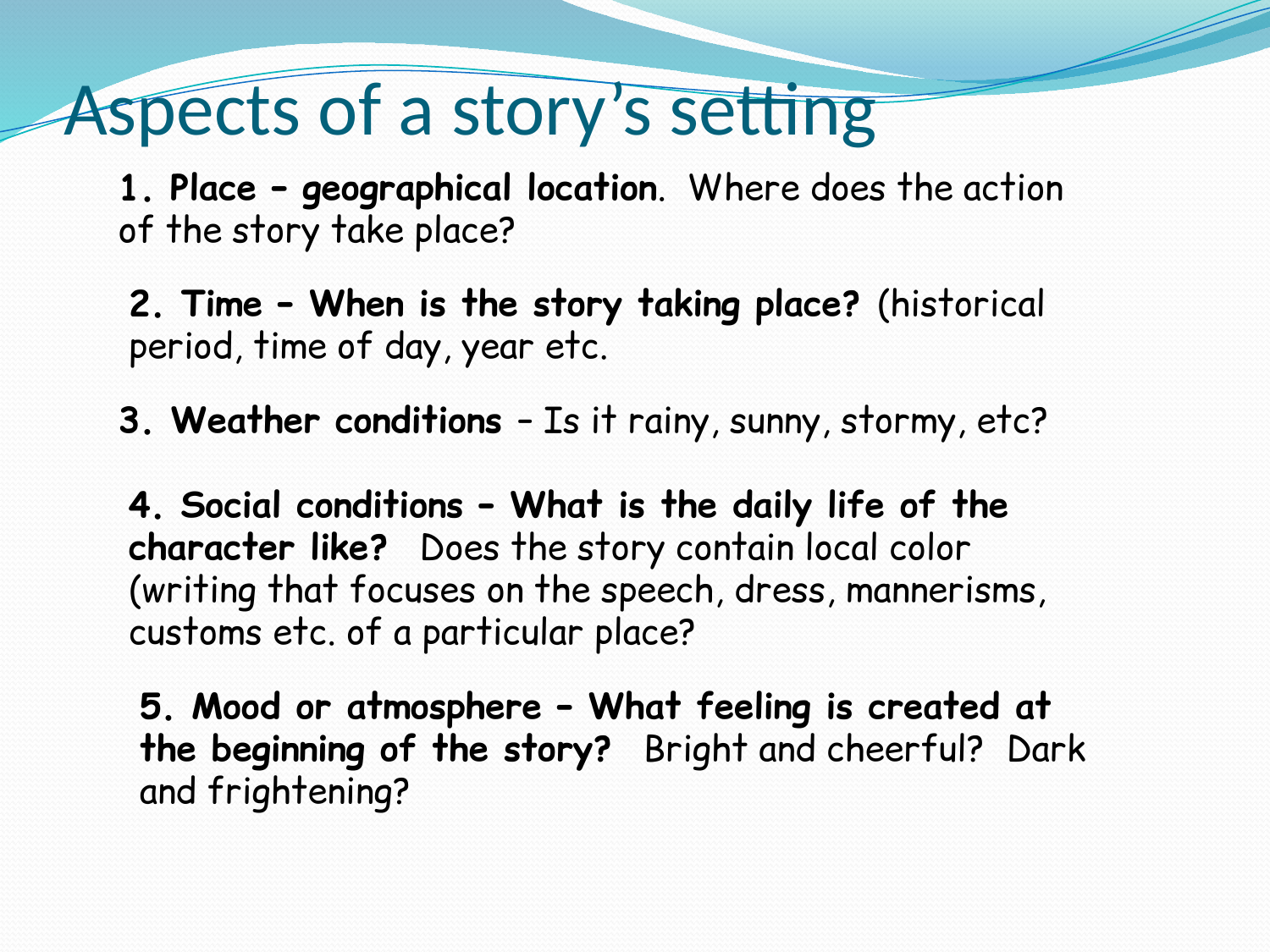

# Aspects of a story’s setting
1. Place – geographical location.  Where does the action of the story take place?
2. Time – When is the story taking place? (historical period, time of day, year etc.
3. Weather conditions – Is it rainy, sunny, stormy, etc?
4. Social conditions – What is the daily life of the character like?  Does the story contain local color (writing that focuses on the speech, dress, mannerisms, customs etc. of a particular place?
5. Mood or atmosphere – What feeling is created at the beginning of the story?  Bright and cheerful?  Dark and frightening?